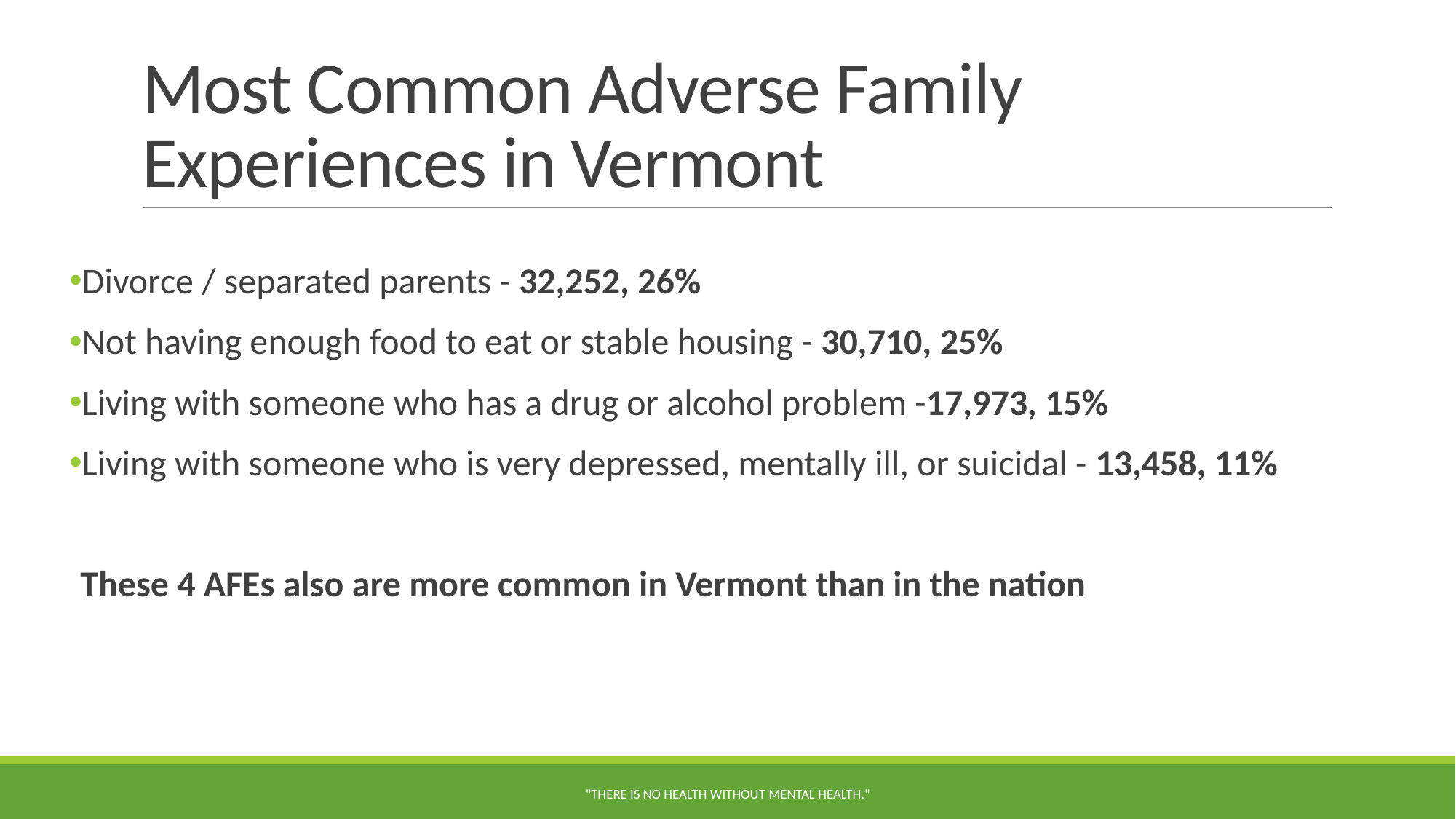

# Most Common Adverse Family Experiences in Vermont
Divorce / separated parents - 32,252, 26%
Not having enough food to eat or stable housing - 30,710, 25%
Living with someone who has a drug or alcohol problem -17,973, 15%
Living with someone who is very depressed, mentally ill, or suicidal - 13,458, 11%

These 4 AFEs also are more common in Vermont than in the nation

"There is no health without mental health."